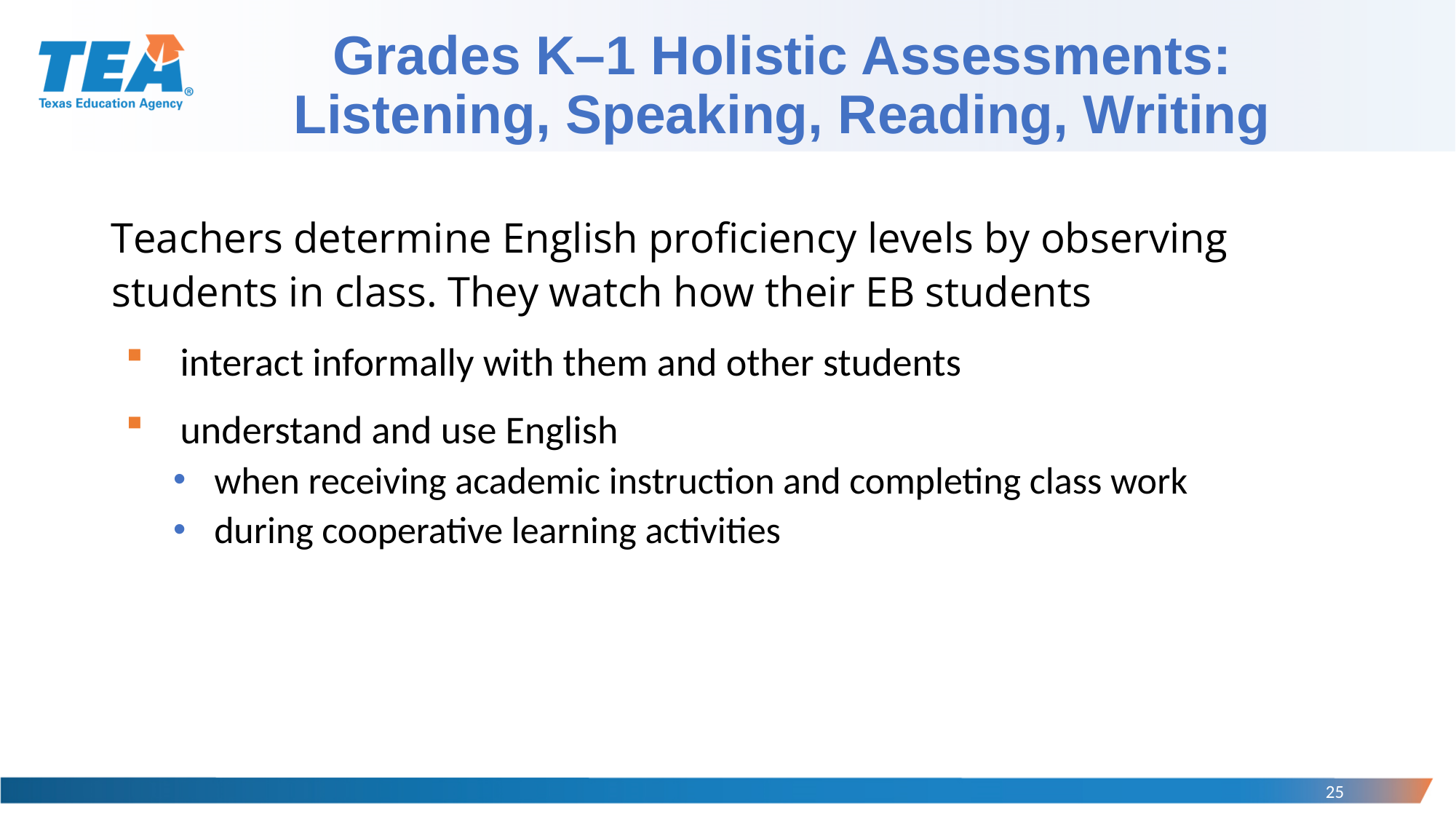

# Grades K–1 Holistic Assessments: Listening, Speaking, Reading, Writing
Teachers determine English proficiency levels by observing students in class. They watch how their EB students
interact informally with them and other students
understand and use English
when receiving academic instruction and completing class work
during cooperative learning activities

25